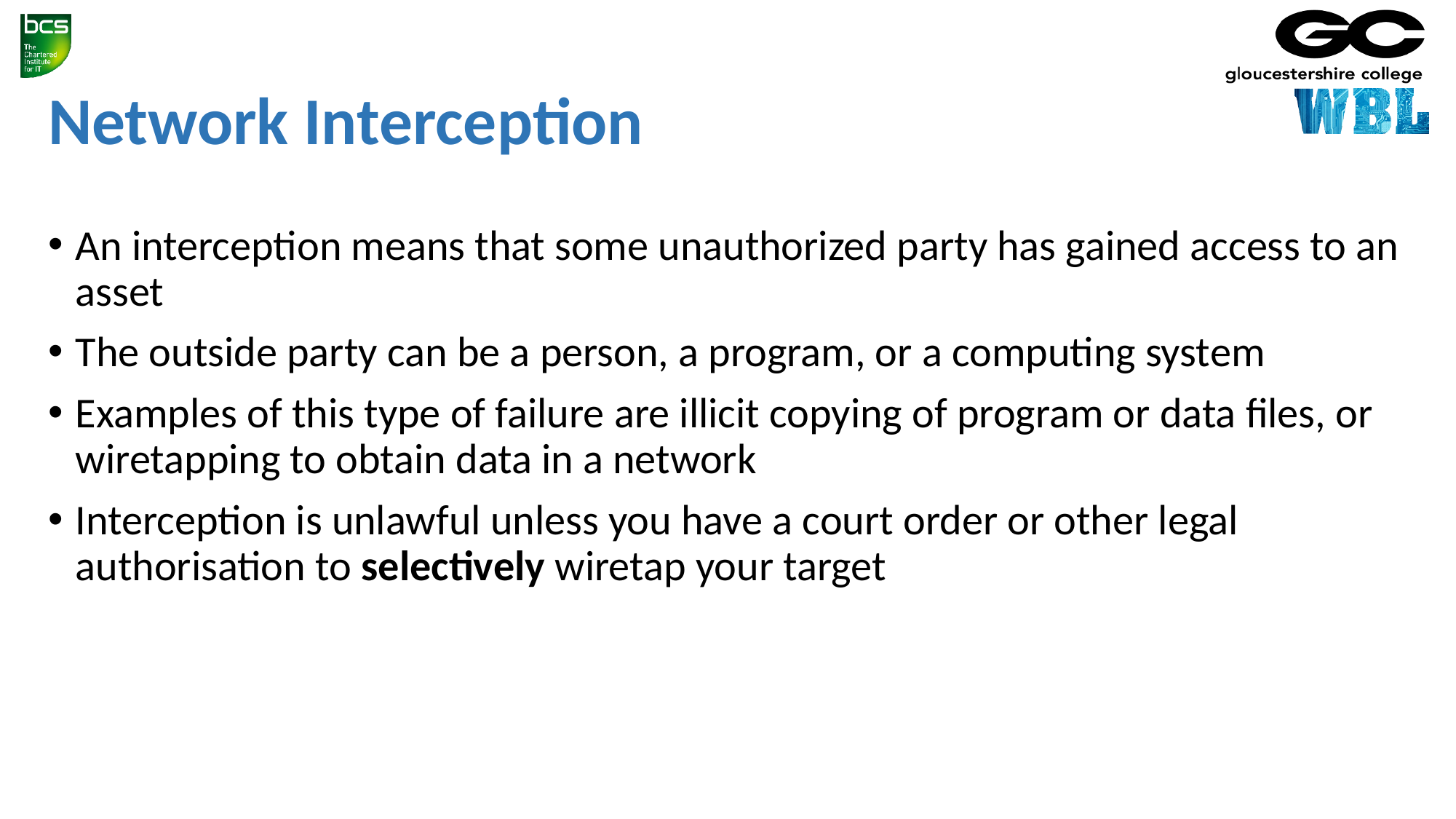

# Network Interception
An interception means that some unauthorized party has gained access to an asset
The outside party can be a person, a program, or a computing system
Examples of this type of failure are illicit copying of program or data files, or wiretapping to obtain data in a network
Interception is unlawful unless you have a court order or other legal authorisation to selectively wiretap your target